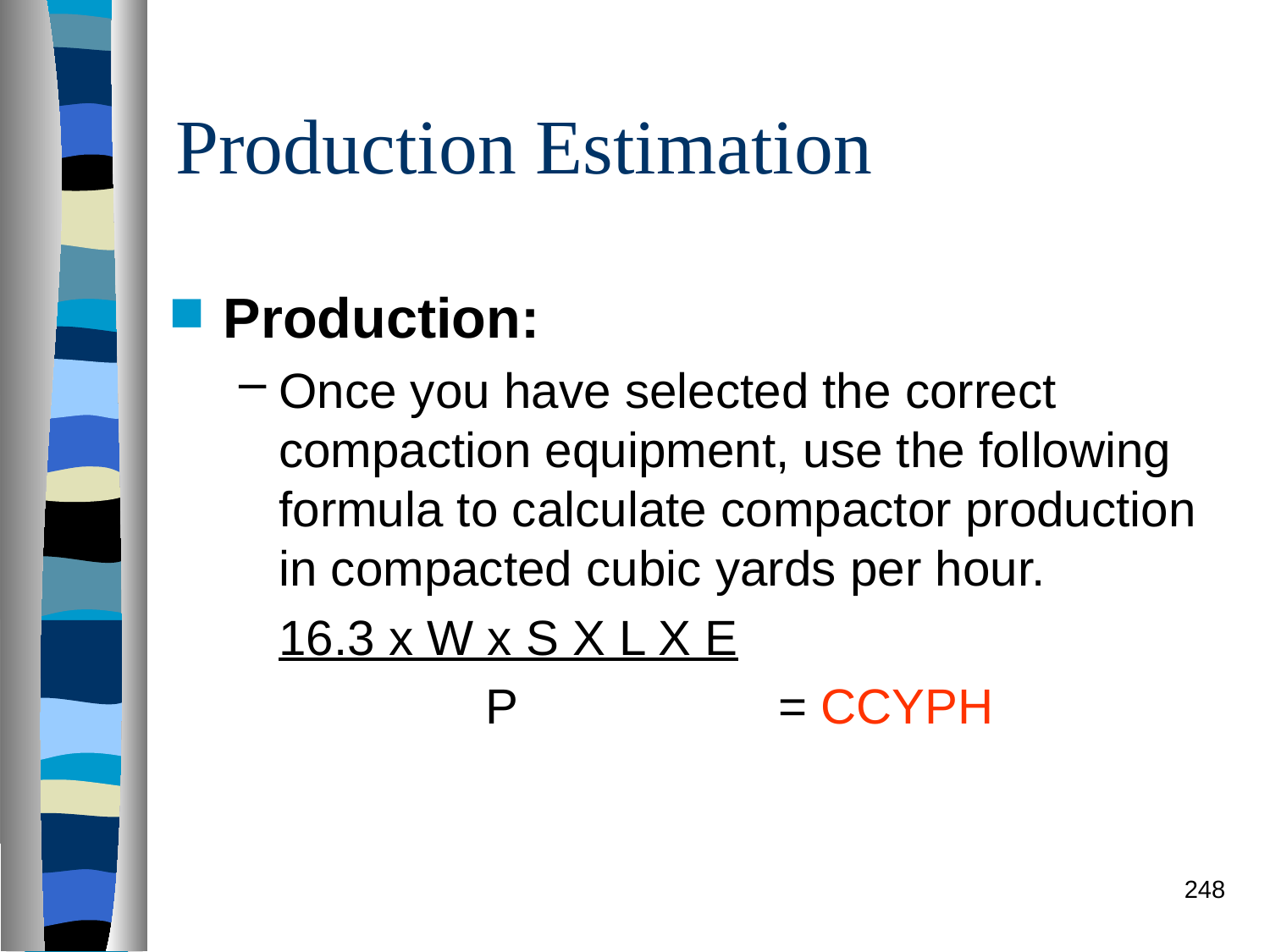

# Production Estimation
Production:
Once you have selected the correct compaction equipment, use the following formula to calculate compactor production in compacted cubic yards per hour.
16.3 x W x S X L X E
               P                   = CCYPH
248